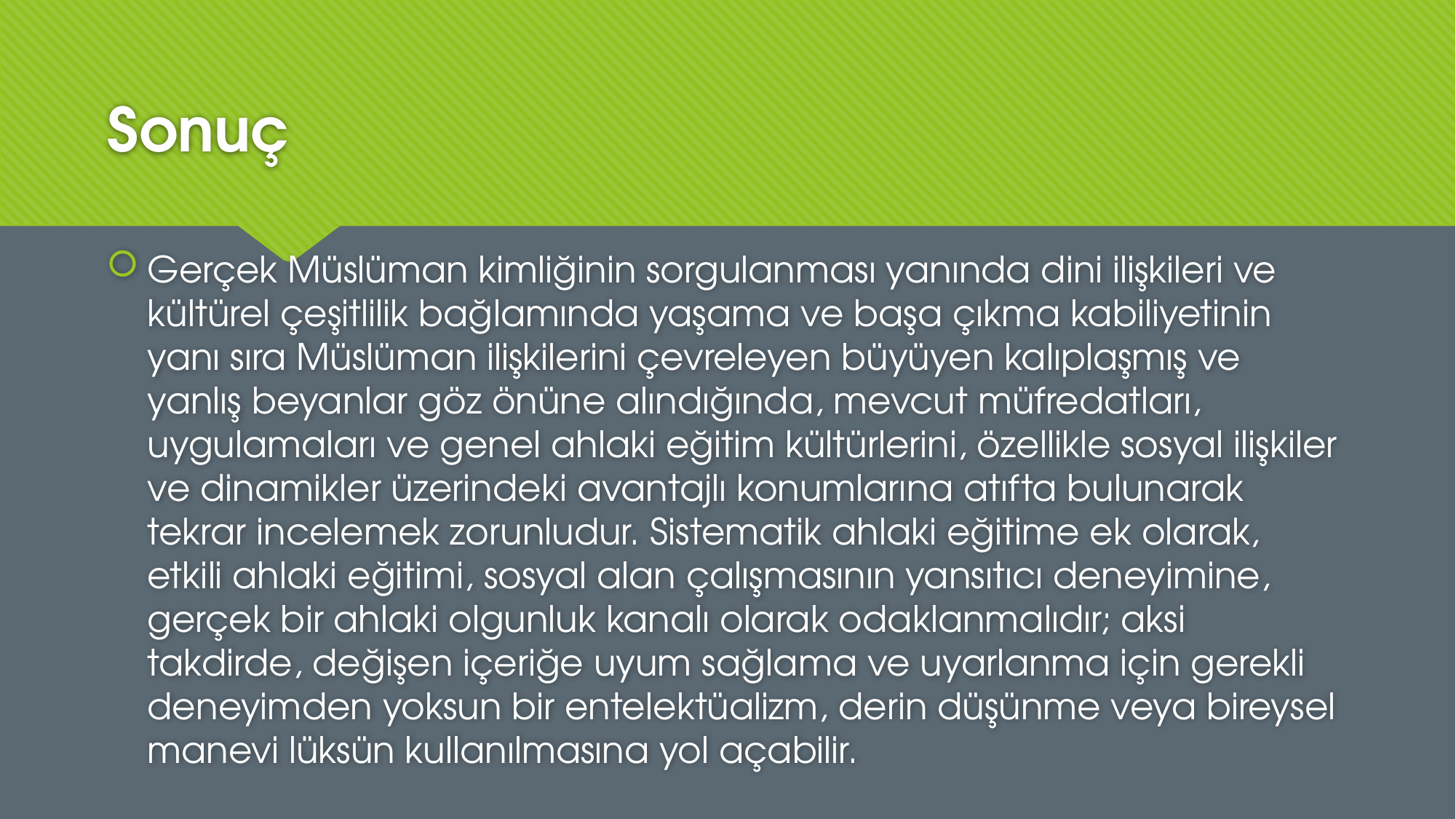

# Sonuç
Gerçek Müslüman kimliğinin sorgulanması yanında dini ilişkileri ve kültürel çeşitlilik bağlamında yaşama ve başa çıkma kabiliyetinin yanı sıra Müslüman ilişkilerini çevreleyen büyüyen kalıplaşmış ve yanlış beyanlar göz önüne alındığında, mevcut müfredatları, uygulamaları ve genel ahlaki eğitim kültürlerini, özellikle sosyal ilişkiler ve dinamikler üzerindeki avantajlı konumlarına atıfta bulunarak tekrar incelemek zorunludur. Sistematik ahlaki eğitime ek olarak, etkili ahlaki eğitimi, sosyal alan çalışmasının yansıtıcı deneyimine, gerçek bir ahlaki olgunluk kanalı olarak odaklanmalıdır; aksi takdirde, değişen içeriğe uyum sağlama ve uyarlanma için gerekli deneyimden yoksun bir entelektüalizm, derin düşünme veya bireysel manevi lüksün kullanılmasına yol açabilir.